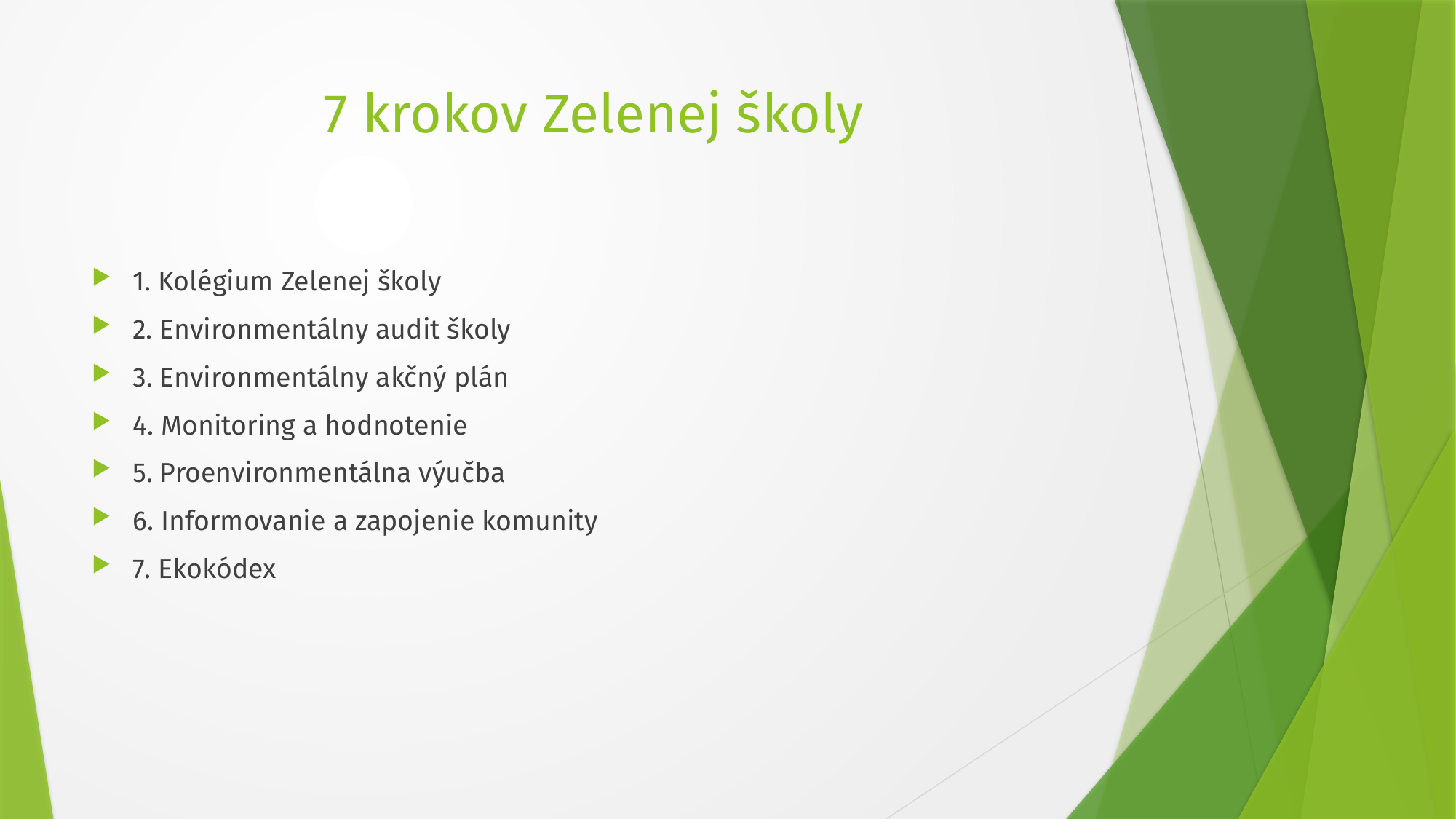

# 7 krokov Zelenej školy
1. Kolégium Zelenej školy
2. Environmentálny audit školy
3. Environmentálny akčný plán
4. Monitoring a hodnotenie
5. Proenvironmentálna výučba
6. Informovanie a zapojenie komunity
7. Ekokódex